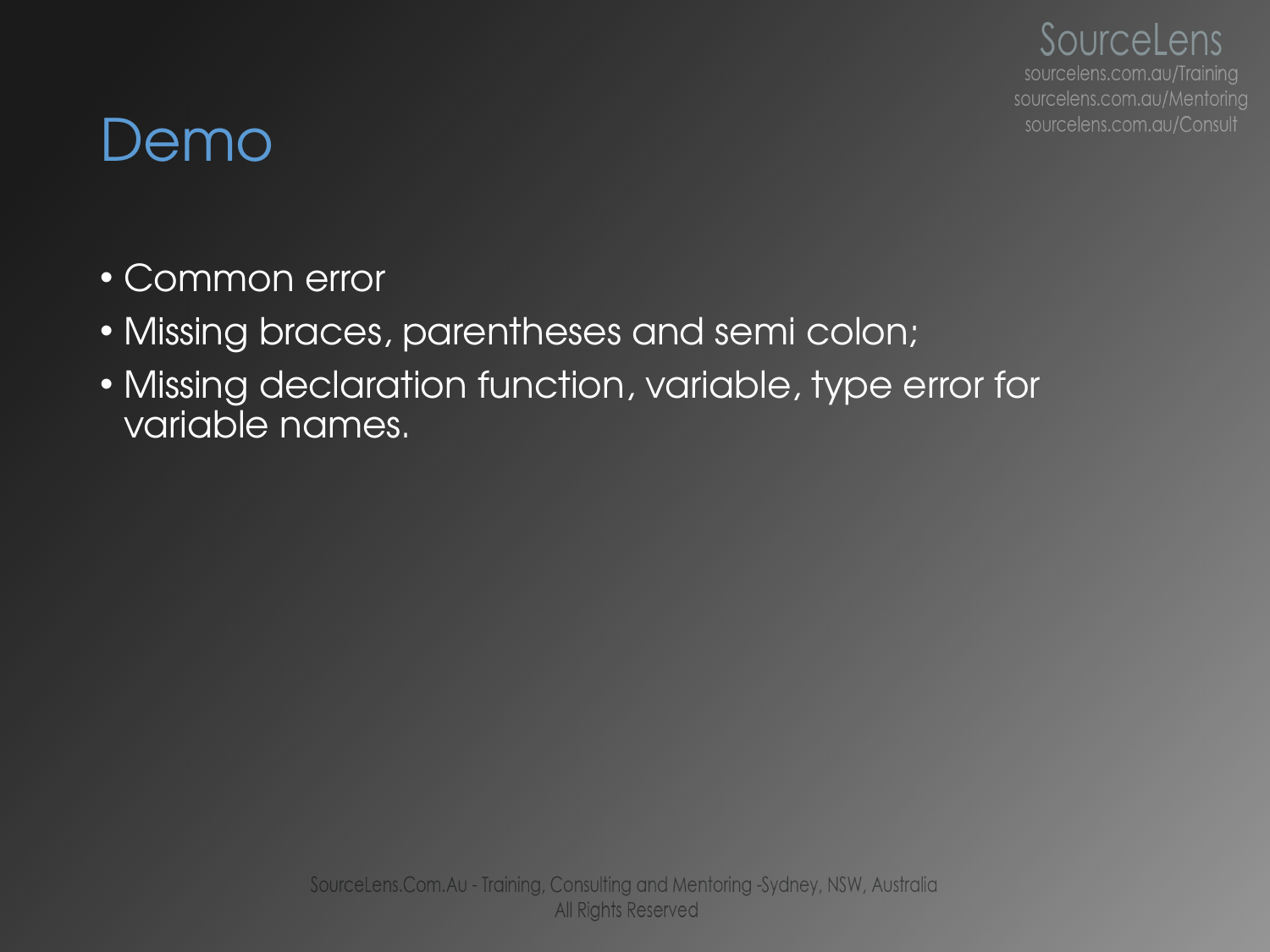

# Demo
Common error
Missing braces, parentheses and semi colon;
Missing declaration function, variable, type error for variable names.